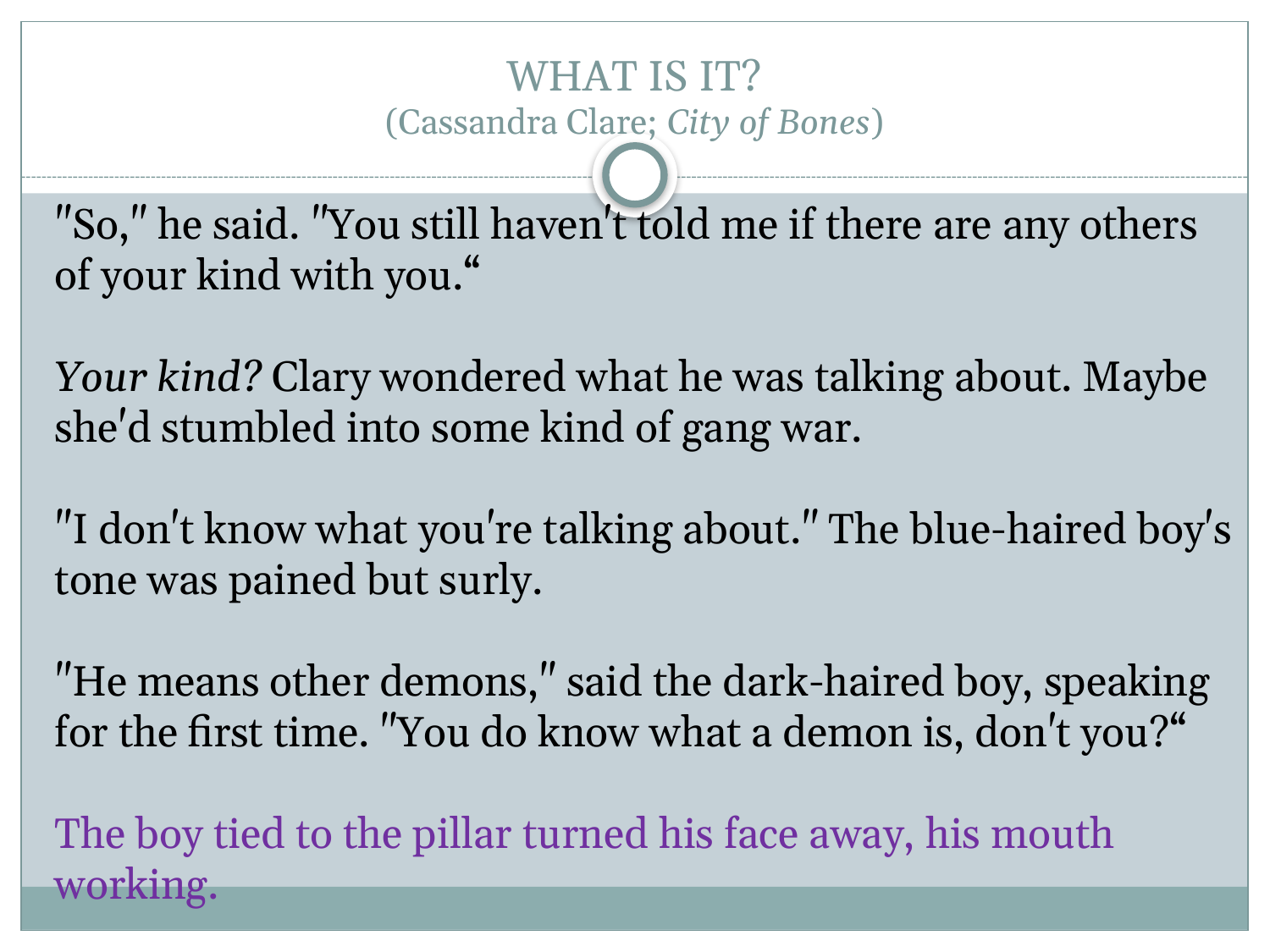

WHAT IS IT?
(Cassandra Clare; City of Bones)
"So," he said. "You still haven't told me if there are any others of your kind with you.“

Your kind? Clary wondered what he was talking about. Maybe she'd stumbled into some kind of gang war.

"I don't know what you're talking about." The blue-haired boy's tone was pained but surly.

"He means other demons," said the dark-haired boy, speaking for the first time. "You do know what a demon is, don't you?“

The boy tied to the pillar turned his face away, his mouth working.